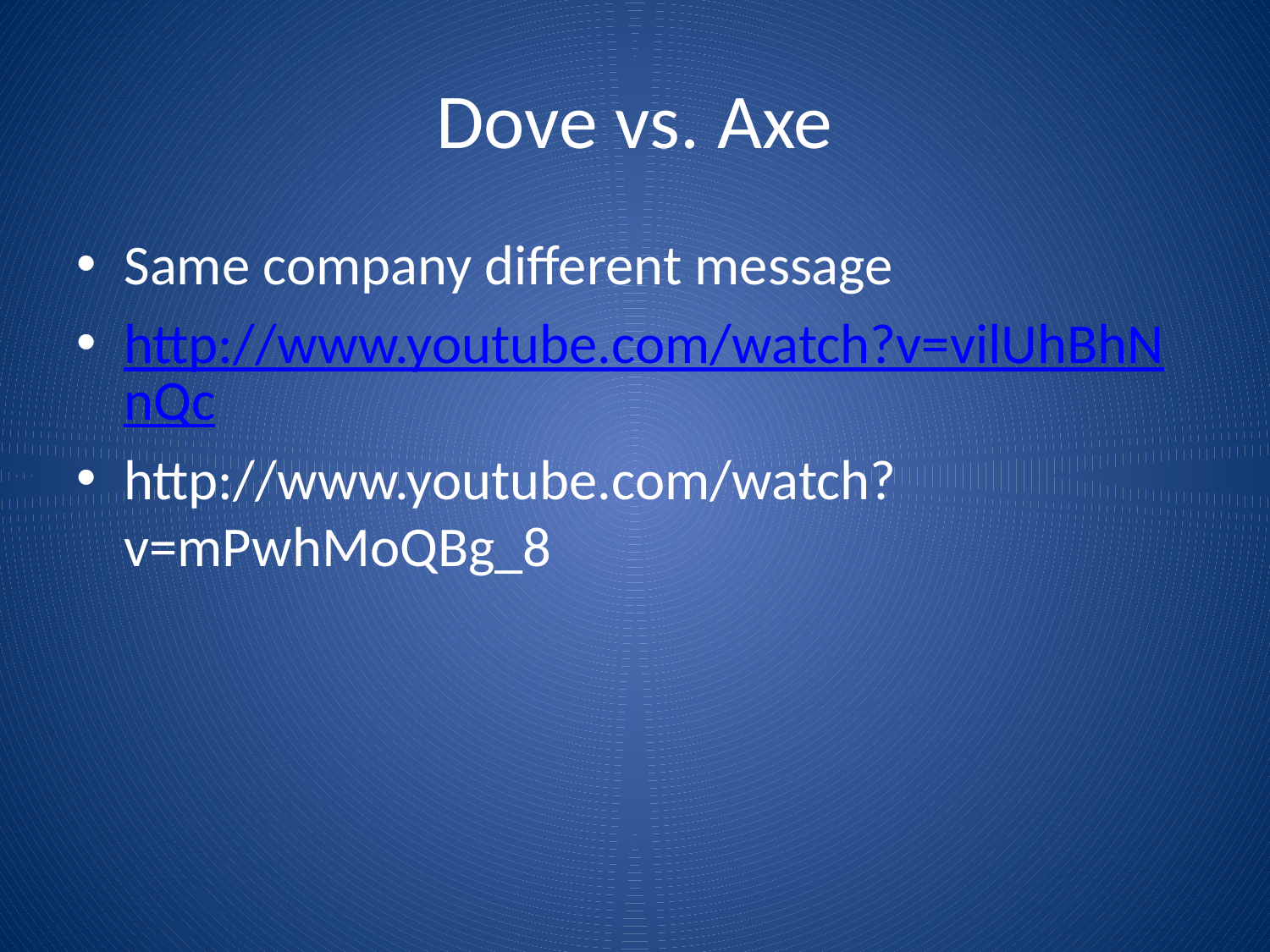

# Dove vs. Axe
Same company different message
http://www.youtube.com/watch?v=vilUhBhNnQc
http://www.youtube.com/watch?v=mPwhMoQBg_8